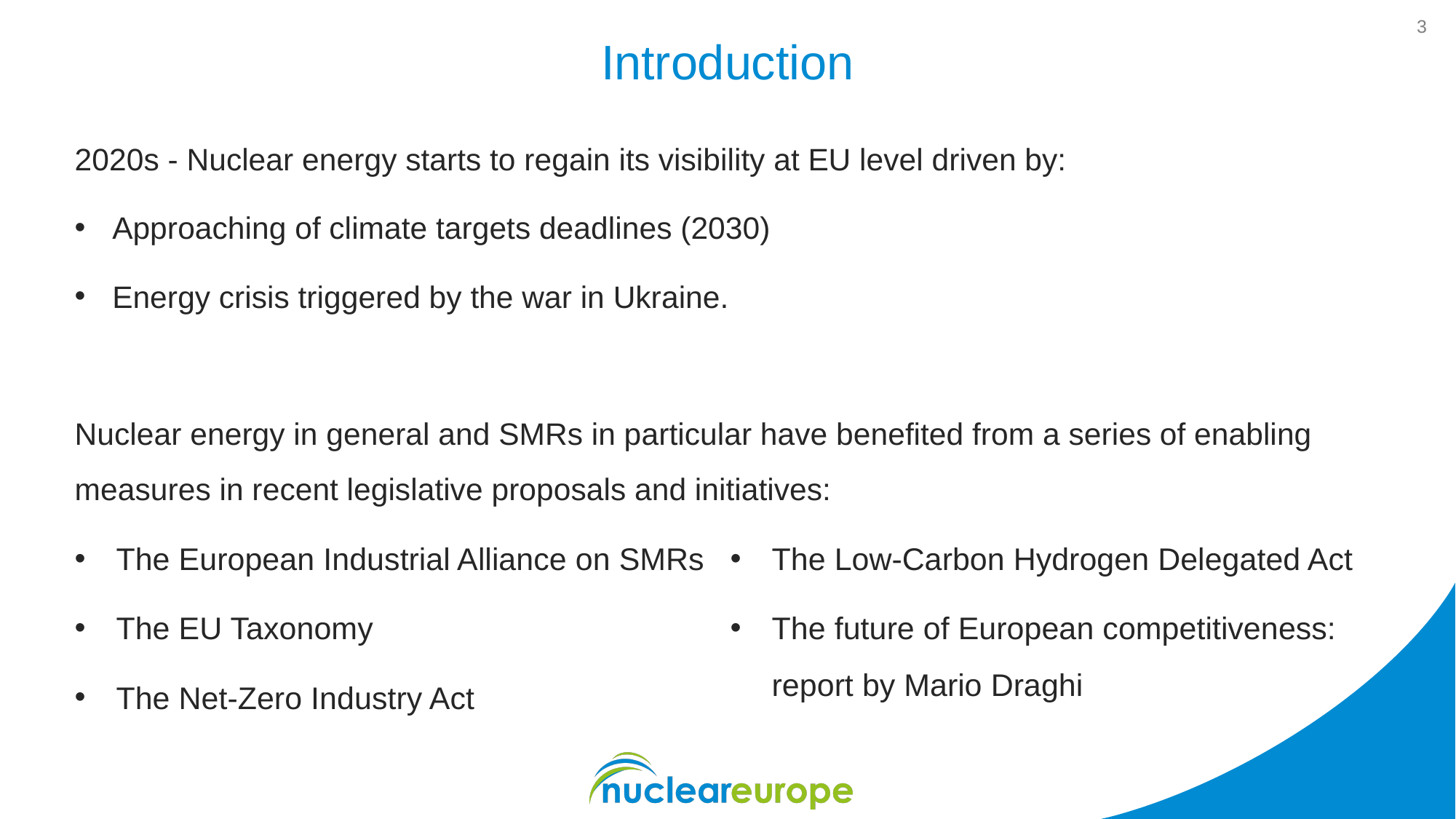

# Introduction
2020s - Nuclear energy starts to regain its visibility at EU level driven by:
Approaching of climate targets deadlines (2030)
Energy crisis triggered by the war in Ukraine.

Nuclear energy in general and SMRs in particular have benefited from a series of enabling measures in recent legislative proposals and initiatives:
The European Industrial Alliance on SMRs
The EU Taxonomy
The Net-Zero Industry Act
The Low-Carbon Hydrogen Delegated Act
The future of European competitiveness: report by Mario Draghi